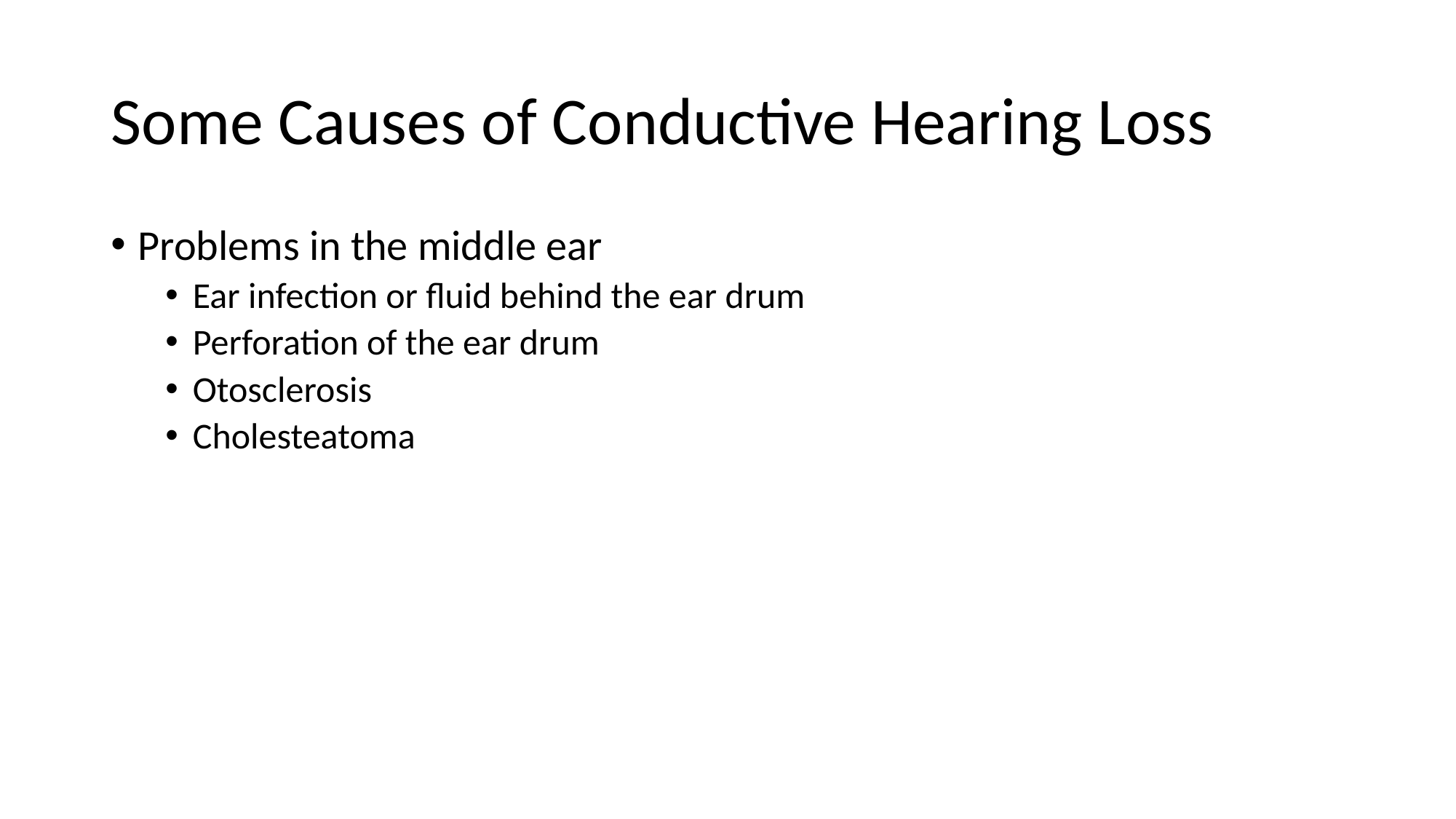

# Some Causes of Conductive Hearing Loss
Problems in the middle ear
Ear infection or fluid behind the ear drum
Perforation of the ear drum
Otosclerosis
Cholesteatoma